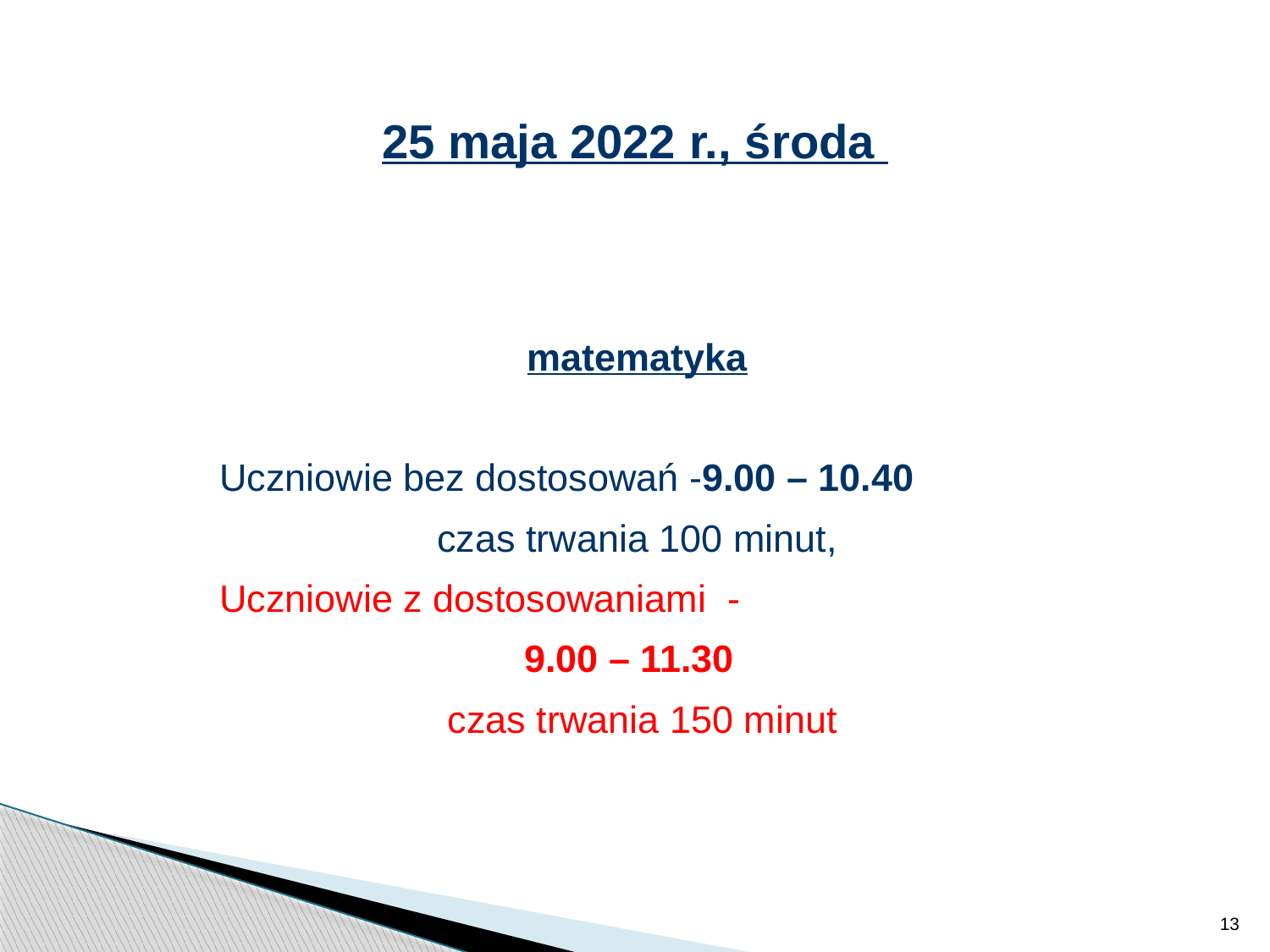

# 25 maja 2022 r., środa

matematyka

Uczniowie bez dostosowań -9.00 – 10.40
czas trwania 100 minut,
Uczniowie z dostosowaniami  -
9.00 – 11.30
czas trwania 150 minut

13